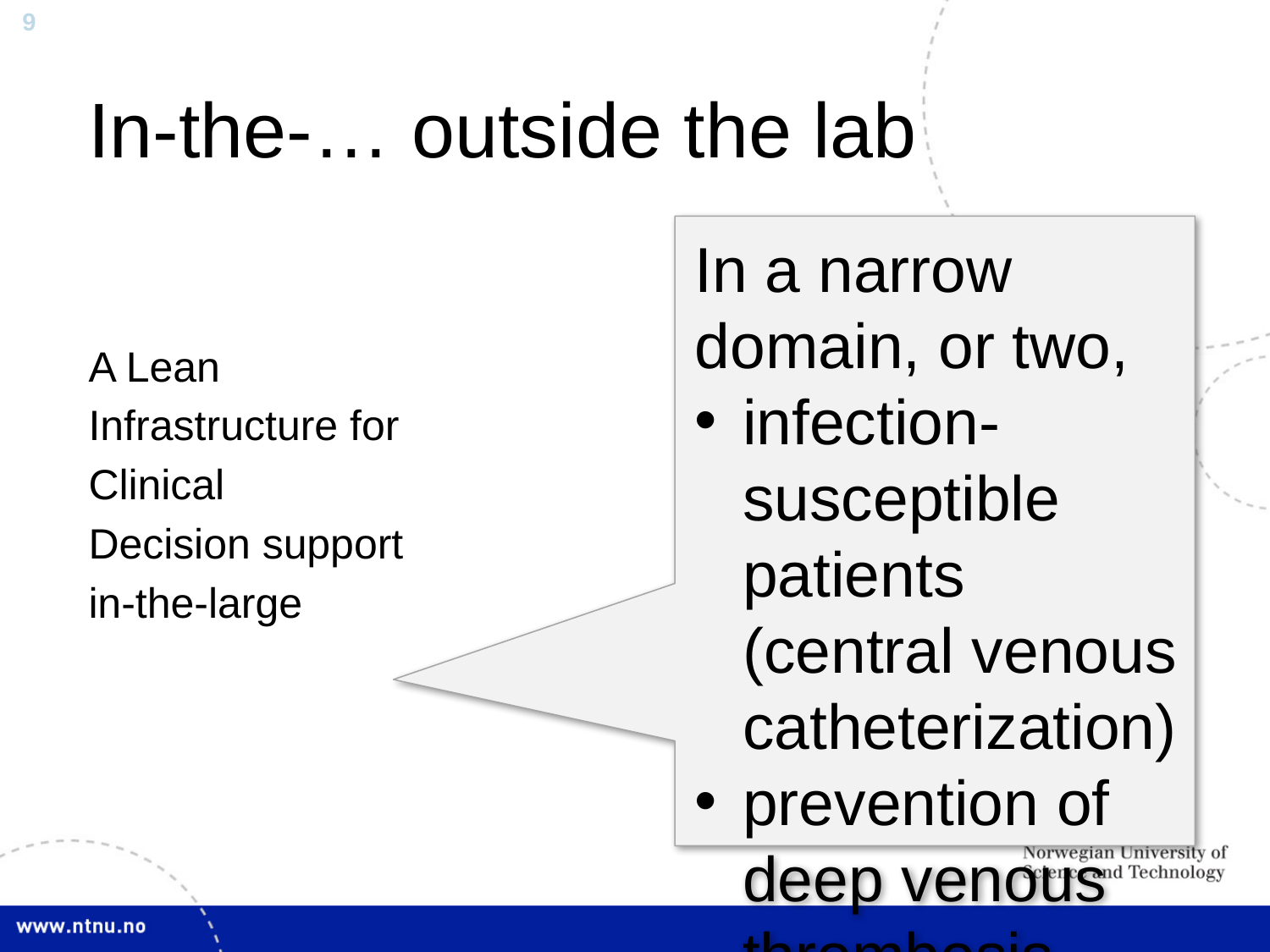

# In-the-… outside the lab
In a narrow domain, or two,
infection-susceptible patients (central venous catheterization)
prevention of deep venous thrombosis
take it all the way with real actors, in real systems, services, and… hopefully, in future projects, do research, improve, evaluate, innovate.

A Lean
Infrastructure for
Clinical
Decision support
in-the-large